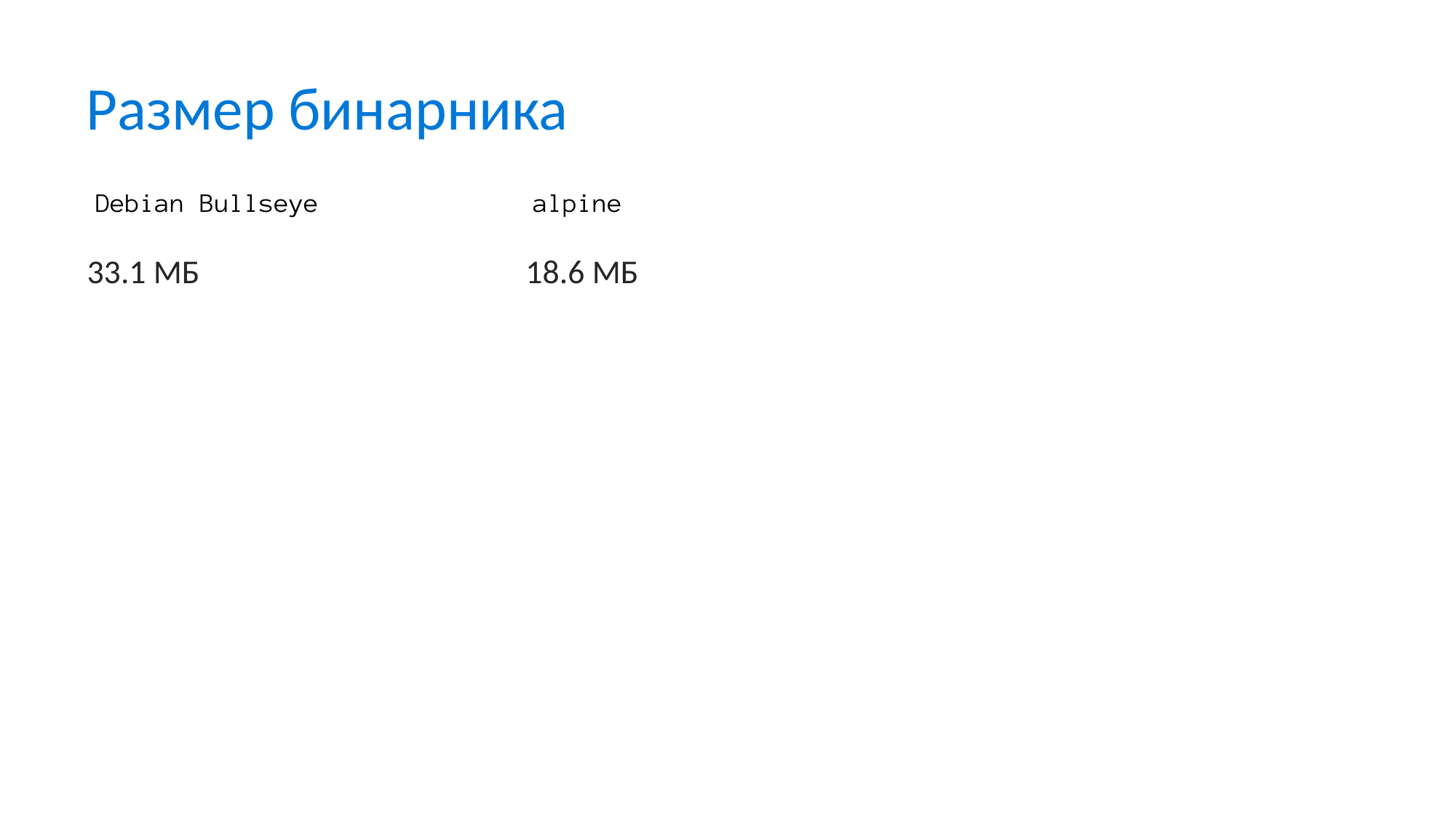

Размер бинарника
Debian Bullseye
alpine
33.1 МБ
18.6 МБ